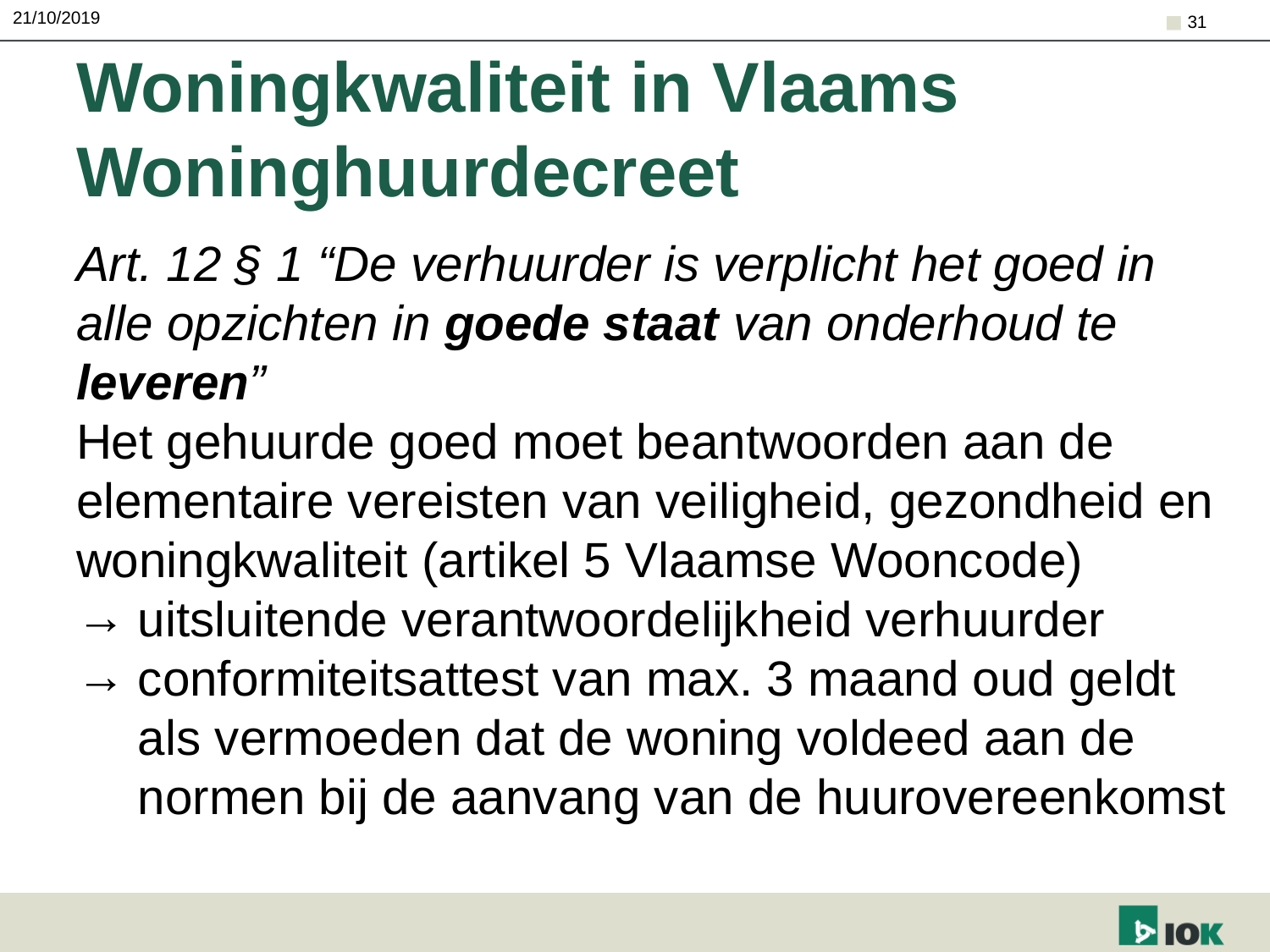

21/10/2019
31
# Woningkwaliteit in Vlaams Woninghuurdecreet
Art. 12 § 1 “De verhuurder is verplicht het goed in alle opzichten in goede staat van onderhoud te leveren”
Het gehuurde goed moet beantwoorden aan de elementaire vereisten van veiligheid, gezondheid en woningkwaliteit (artikel 5 Vlaamse Wooncode)
uitsluitende verantwoordelijkheid verhuurder
conformiteitsattest van max. 3 maand oud geldt als vermoeden dat de woning voldeed aan de normen bij de aanvang van de huurovereenkomst